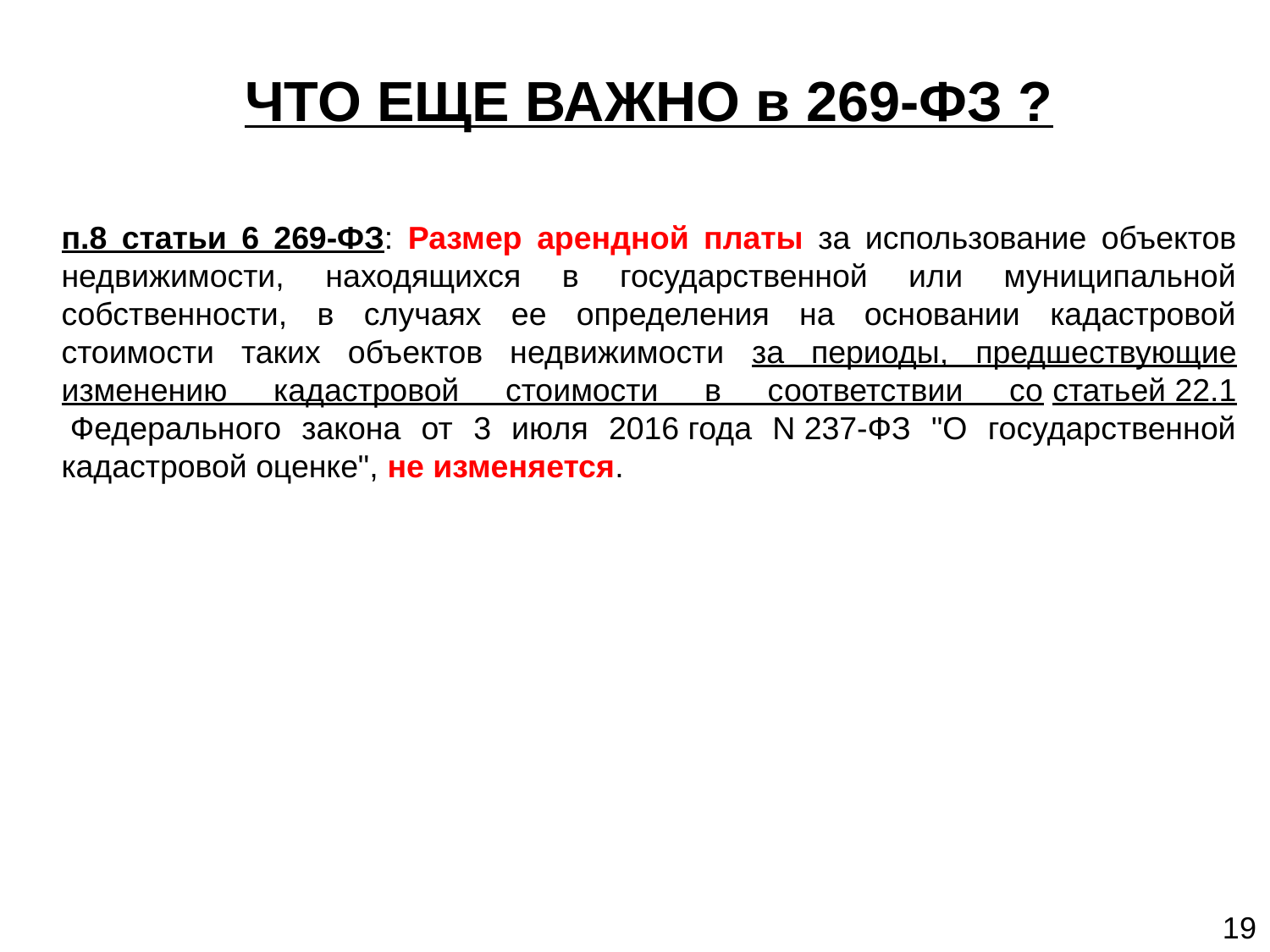

ЧТО ЕЩЕ ВАЖНО в 269-ФЗ ?

п.8 статьи 6 269-ФЗ: Размер арендной платы за использование объектов недвижимости, находящихся в государственной или муниципальной собственности, в случаях ее определения на основании кадастровой стоимости таких объектов недвижимости за периоды, предшествующие изменению кадастровой стоимости в соответствии со статьей 22.1 Федерального закона от 3 июля 2016 года N 237-ФЗ "О государственной кадастровой оценке", не изменяется.

19